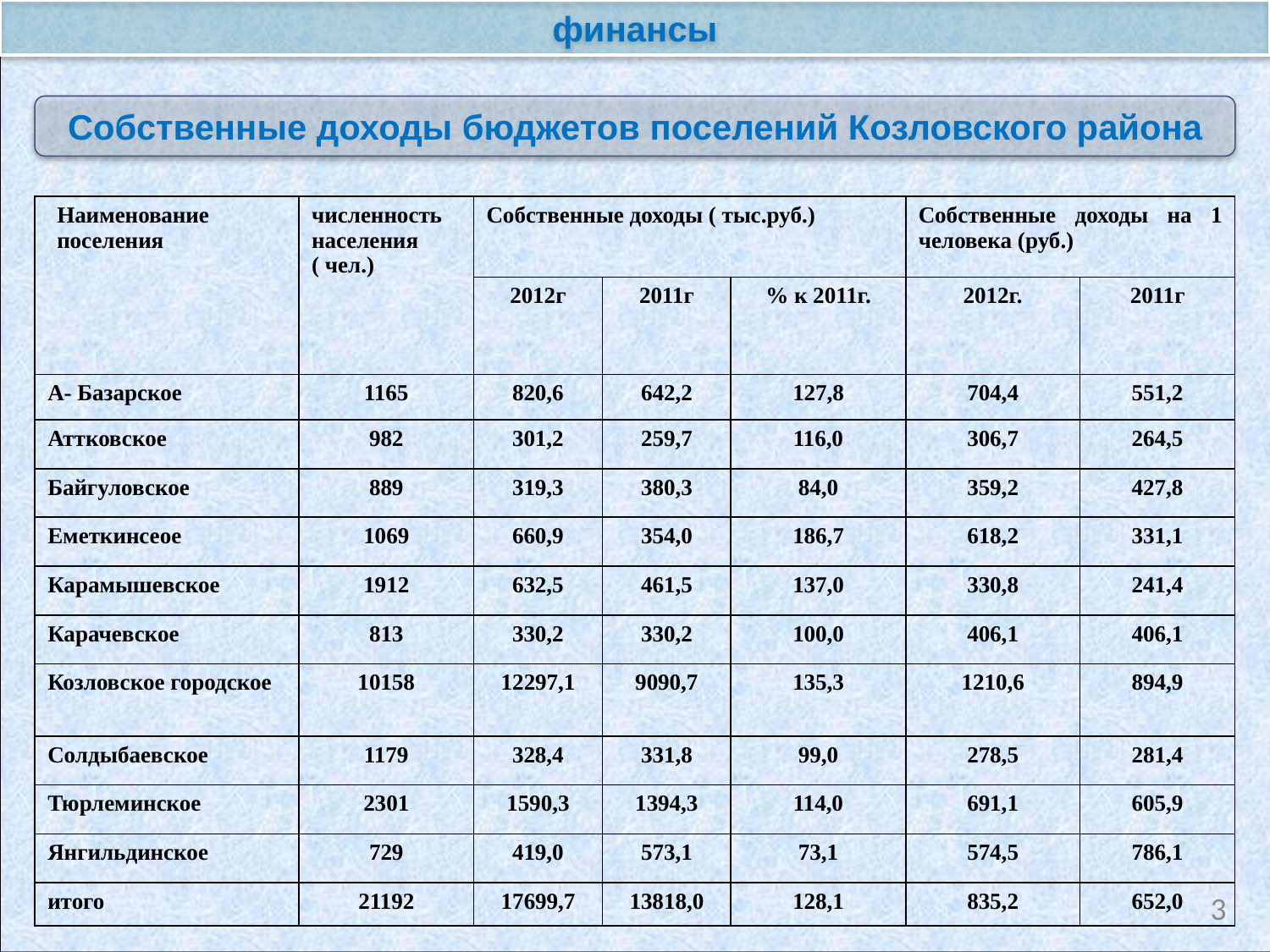

финансы
Собственные доходы бюджетов поселений Козловского района
| Наименование поселения | численность населения ( чел.) | Собственные доходы ( тыс.руб.) |  |  | Собственные доходы на 1 человека (руб.) |  |
| --- | --- | --- | --- | --- | --- | --- |
|  |  | 2012г | 2011г | % к 2011г. | 2012г. | 2011г |
| А- Базарское | 1165 | 820,6 | 642,2 | 127,8 | 704,4 | 551,2 |
| Аттковское | 982 | 301,2 | 259,7 | 116,0 | 306,7 | 264,5 |
| Байгуловское | 889 | 319,3 | 380,3 | 84,0 | 359,2 | 427,8 |
| Еметкинсеое | 1069 | 660,9 | 354,0 | 186,7 | 618,2 | 331,1 |
| Карамышевское | 1912 | 632,5 | 461,5 | 137,0 | 330,8 | 241,4 |
| Карачевское | 813 | 330,2 | 330,2 | 100,0 | 406,1 | 406,1 |
| Козловское городское | 10158 | 12297,1 | 9090,7 | 135,3 | 1210,6 | 894,9 |
| Солдыбаевское | 1179 | 328,4 | 331,8 | 99,0 | 278,5 | 281,4 |
| Тюрлеминское | 2301 | 1590,3 | 1394,3 | 114,0 | 691,1 | 605,9 |
| Янгильдинское | 729 | 419,0 | 573,1 | 73,1 | 574,5 | 786,1 |
| итого | 21192 | 17699,7 | 13818,0 | 128,1 | 835,2 | 652,0 |
3